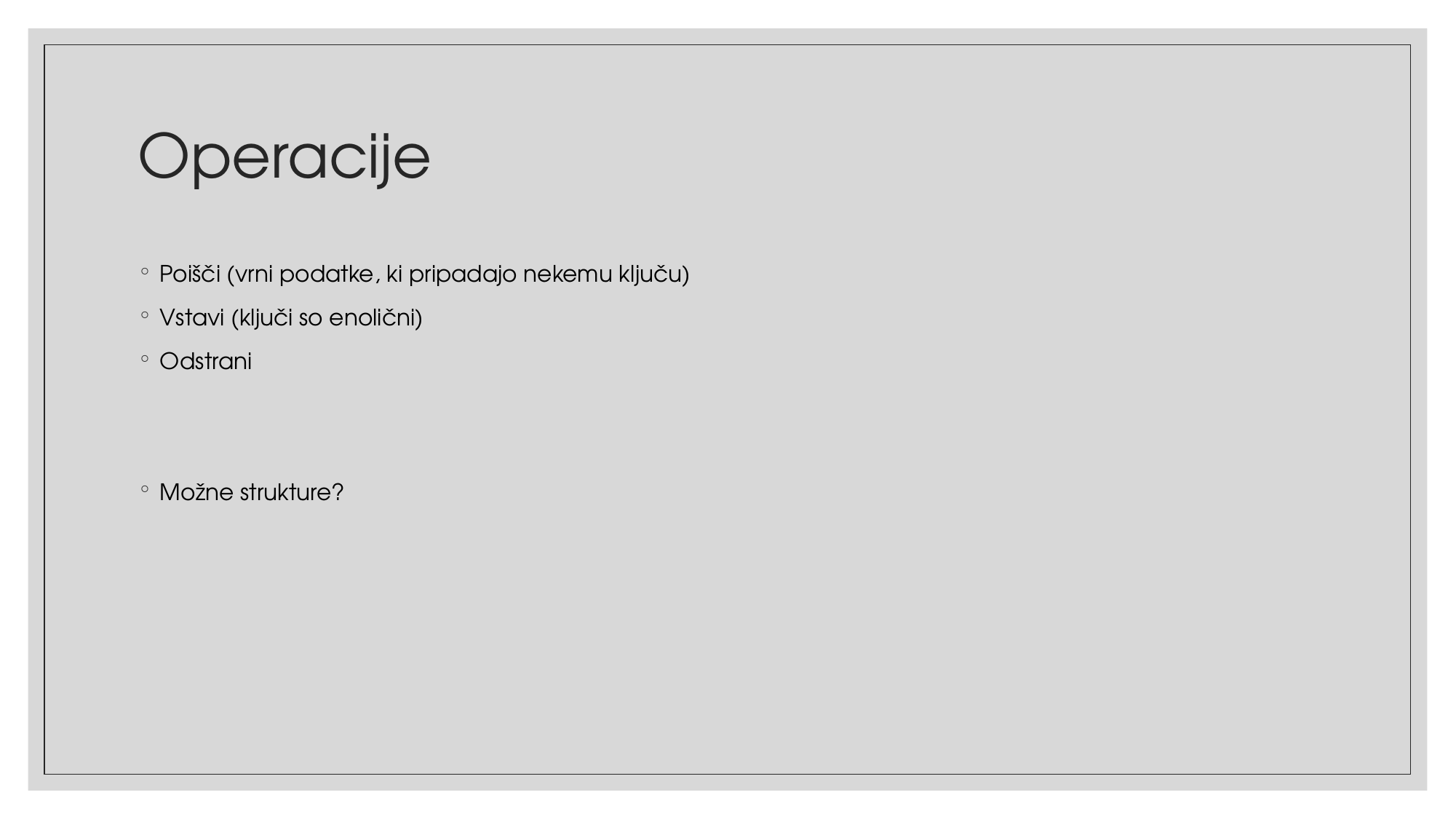

# Operacije
Poišči (vrni podatke, ki pripadajo nekemu ključu)
Vstavi (ključi so enolični)
Odstrani

Možne strukture?